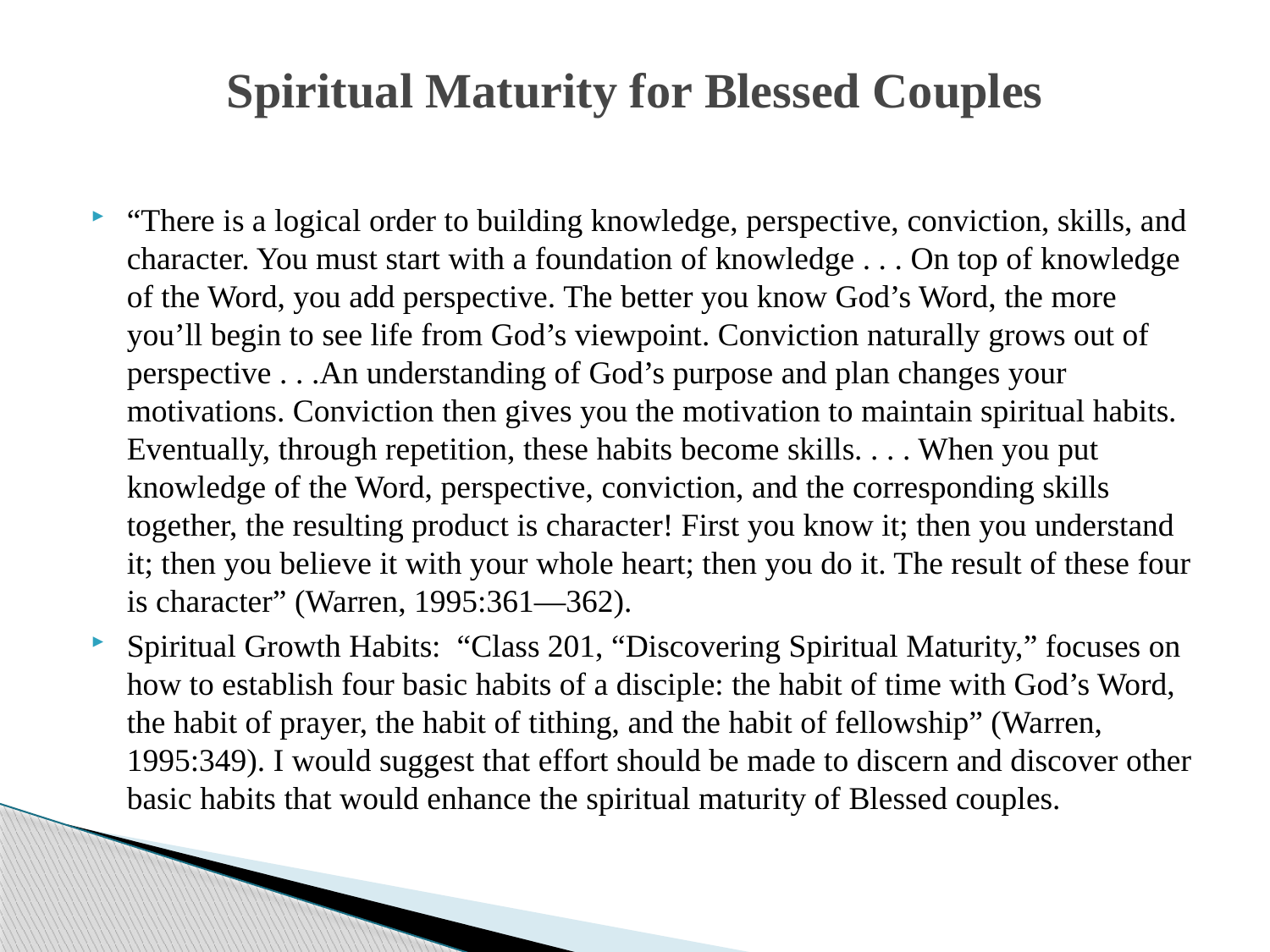

# Spiritual Maturity for Blessed Couples

“There is a logical order to building knowledge, perspective, conviction, skills, and character. You must start with a foundation of knowledge . . . On top of knowledge of the Word, you add perspective. The better you know God’s Word, the more you’ll begin to see life from God’s viewpoint. Conviction naturally grows out of perspective . . .An understanding of God’s purpose and plan changes your motivations. Conviction then gives you the motivation to maintain spiritual habits. Eventually, through repetition, these habits become skills. . . . When you put knowledge of the Word, perspective, conviction, and the corresponding skills together, the resulting product is character! First you know it; then you understand it; then you believe it with your whole heart; then you do it. The result of these four is character” (Warren, 1995:361—362).
Spiritual Growth Habits:  “Class 201, “Discovering Spiritual Maturity,” focuses on how to establish four basic habits of a disciple: the habit of time with God’s Word, the habit of prayer, the habit of tithing, and the habit of fellowship” (Warren, 1995:349). I would suggest that effort should be made to discern and discover other basic habits that would enhance the spiritual maturity of Blessed couples.